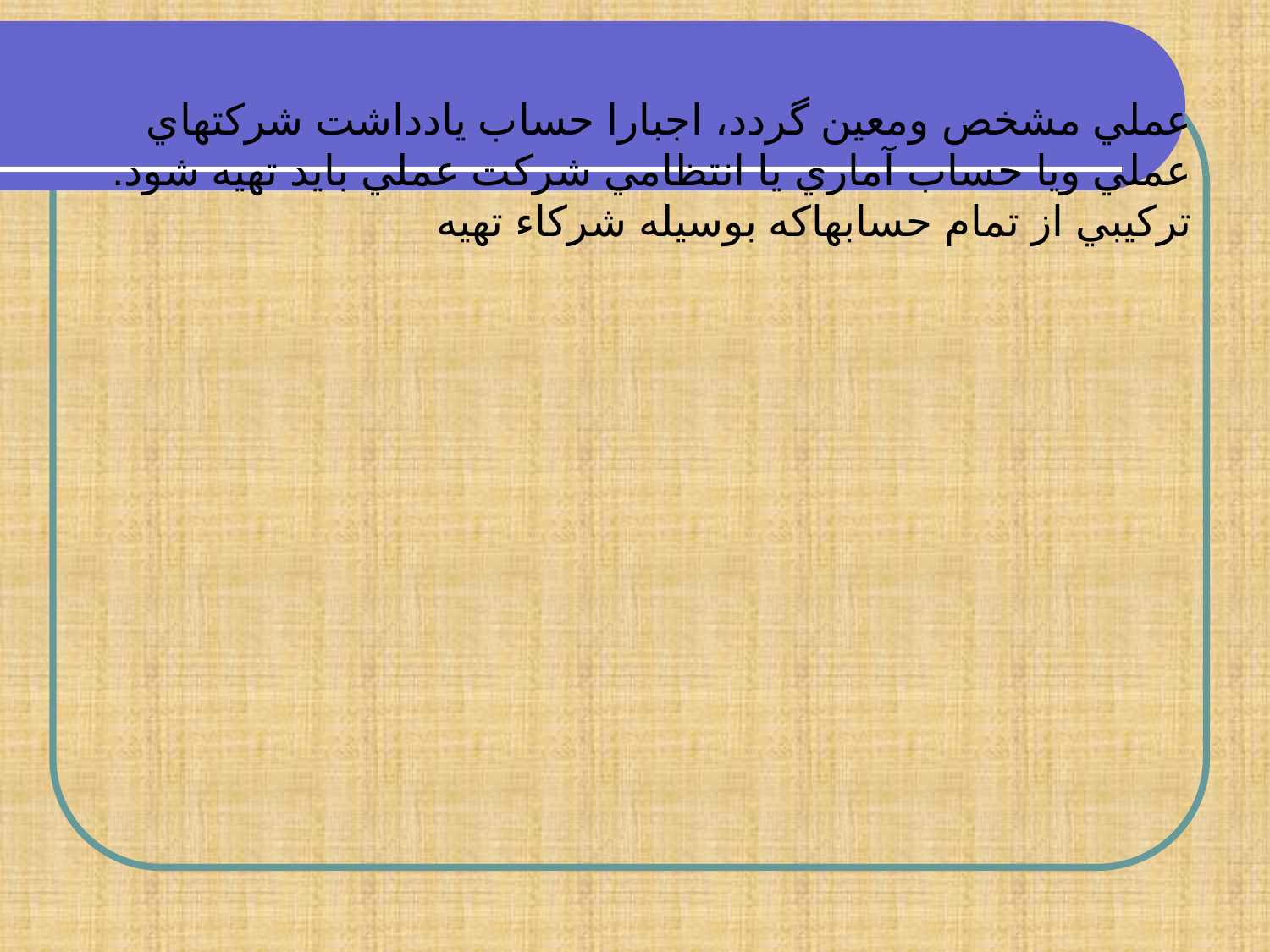

عملي مشخص ومعين گردد، اجبارا حساب يادداشت شركتهاي عملي ويا حساب آماري يا انتظامي شركت عملي بايد تهيه شود.
تركيبي از تمام حسابهاكه بوسيله شركاء تهيه